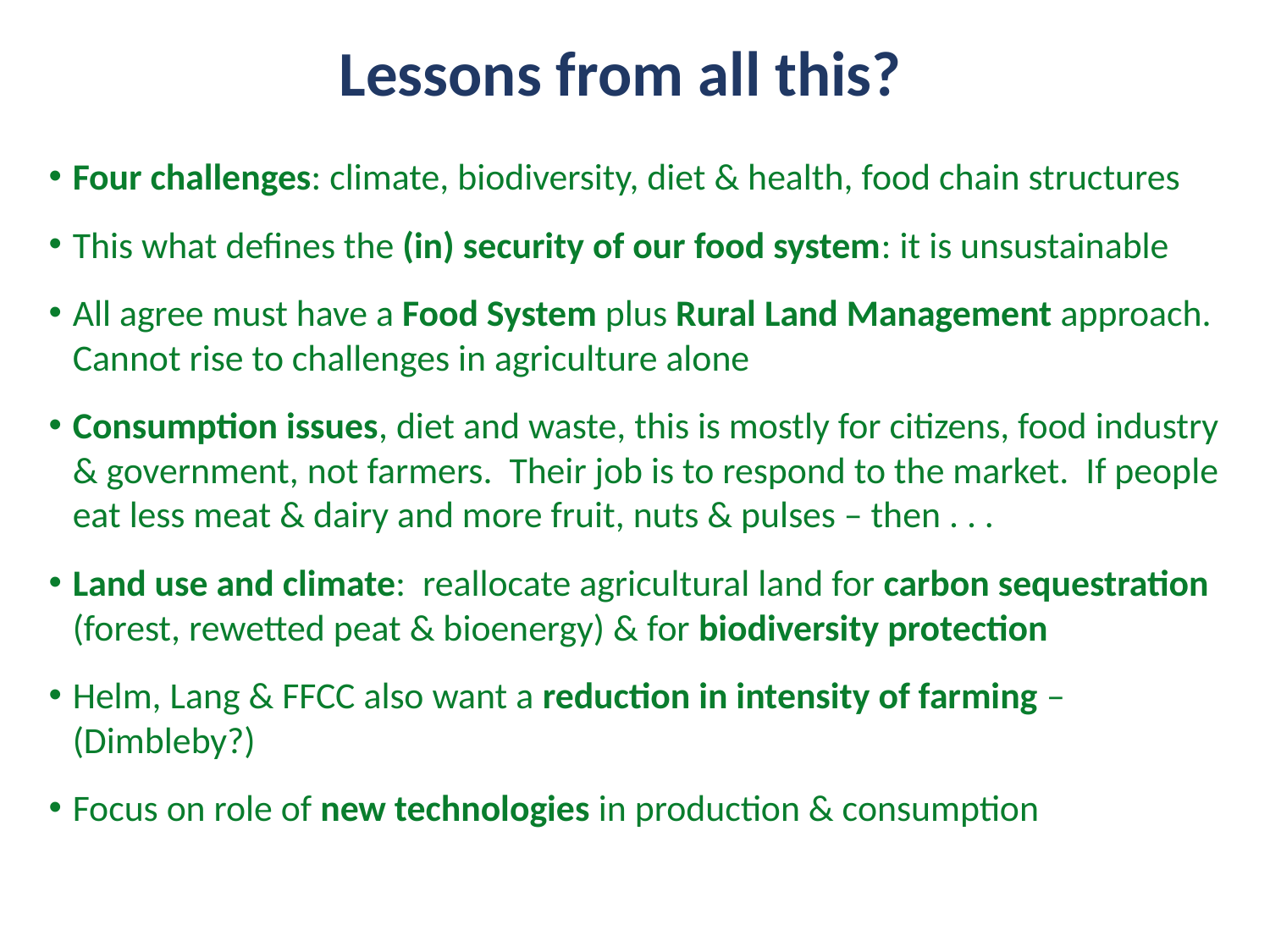

# Lessons from all this?
Four challenges: climate, biodiversity, diet & health, food chain structures
This what defines the (in) security of our food system: it is unsustainable
All agree must have a Food System plus Rural Land Management approach.  Cannot rise to challenges in agriculture alone
Consumption issues, diet and waste, this is mostly for citizens, food industry & government, not farmers.  Their job is to respond to the market.  If people eat less meat & dairy and more fruit, nuts & pulses – then . . .
Land use and climate:  reallocate agricultural land for carbon sequestration (forest, rewetted peat & bioenergy) & for biodiversity protection
Helm, Lang & FFCC also want a reduction in intensity of farming –(Dimbleby?)
Focus on role of new technologies in production & consumption